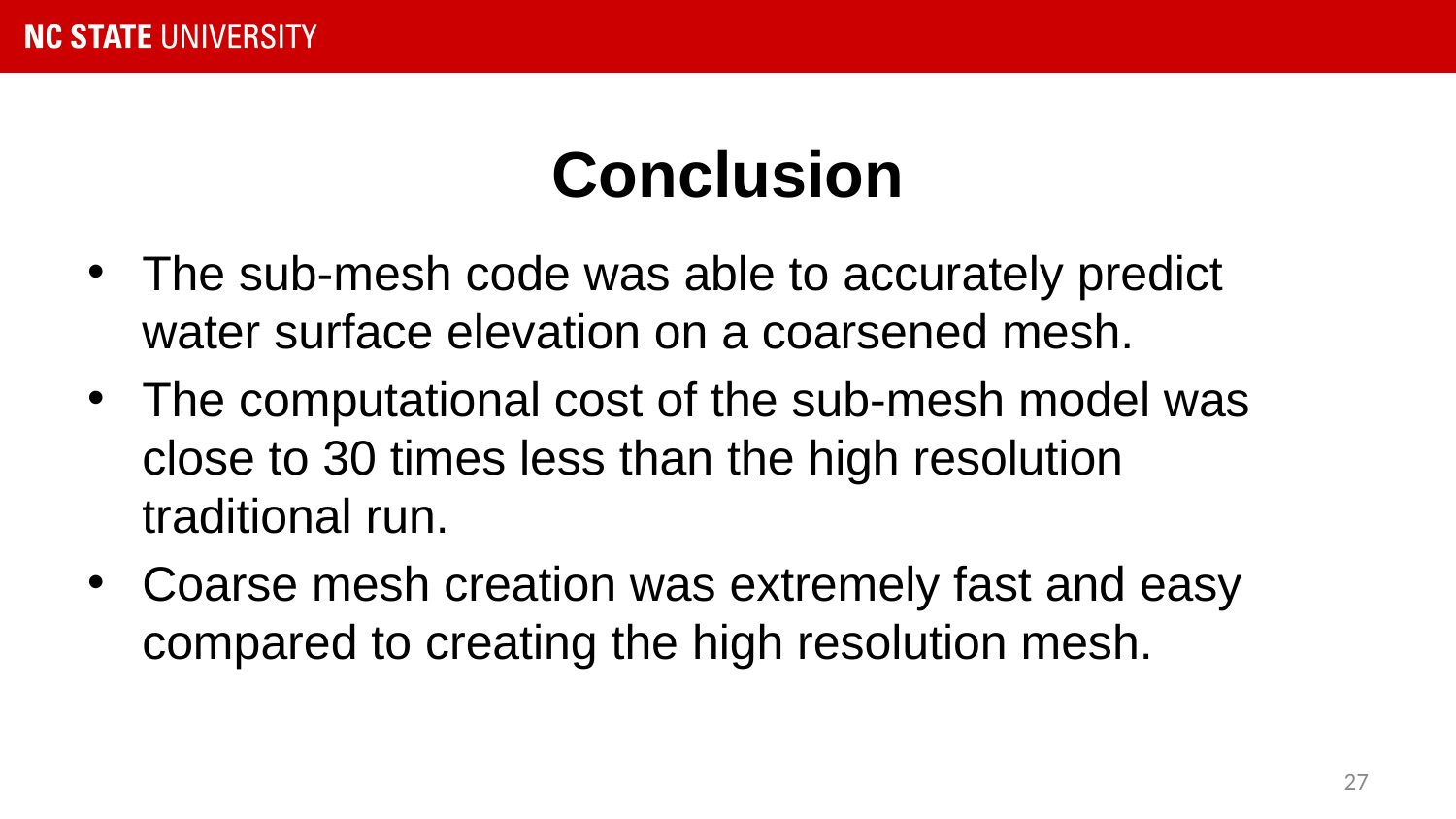

# Conclusion
The sub-mesh code was able to accurately predict water surface elevation on a coarsened mesh.
The computational cost of the sub-mesh model was close to 30 times less than the high resolution traditional run.
Coarse mesh creation was extremely fast and easy compared to creating the high resolution mesh.

27